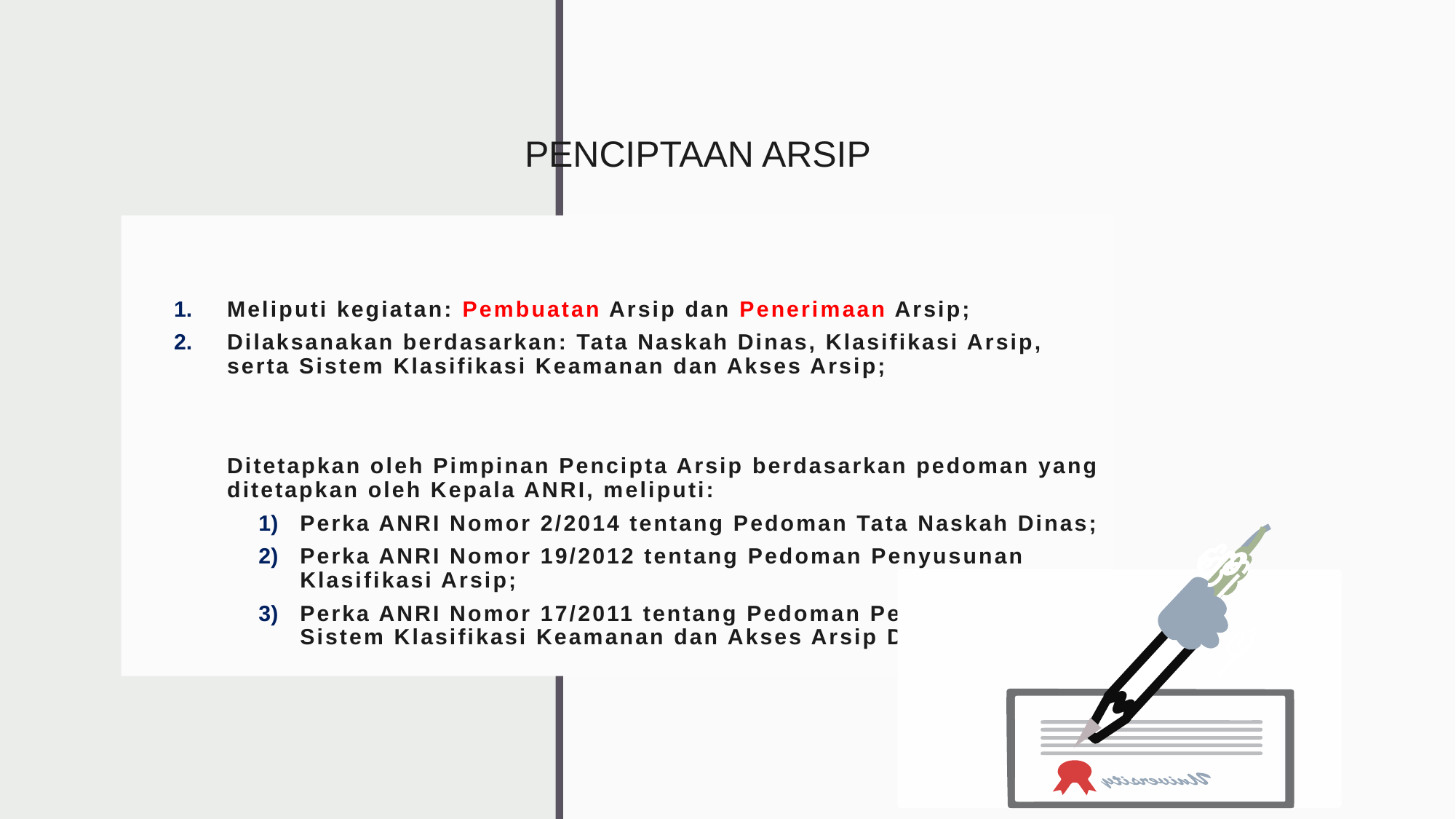

PENCIPTAAN ARSIP

Meliputi kegiatan: Pembuatan Arsip dan Penerimaan Arsip;
Dilaksanakan berdasarkan: Tata Naskah Dinas, Klasifikasi Arsip, serta Sistem Klasifikasi Keamanan dan Akses Arsip;

Ditetapkan oleh Pimpinan Pencipta Arsip berdasarkan pedoman yang ditetapkan oleh Kepala ANRI, meliputi:
Perka ANRI Nomor 2/2014 tentang Pedoman Tata Naskah Dinas;
Perka ANRI Nomor 19/2012 tentang Pedoman Penyusunan Klasifikasi Arsip;
Perka ANRI Nomor 17/2011 tentang Pedoman Pembuatan Sistem Klasifikasi Keamanan dan Akses Arsip Dinamis;